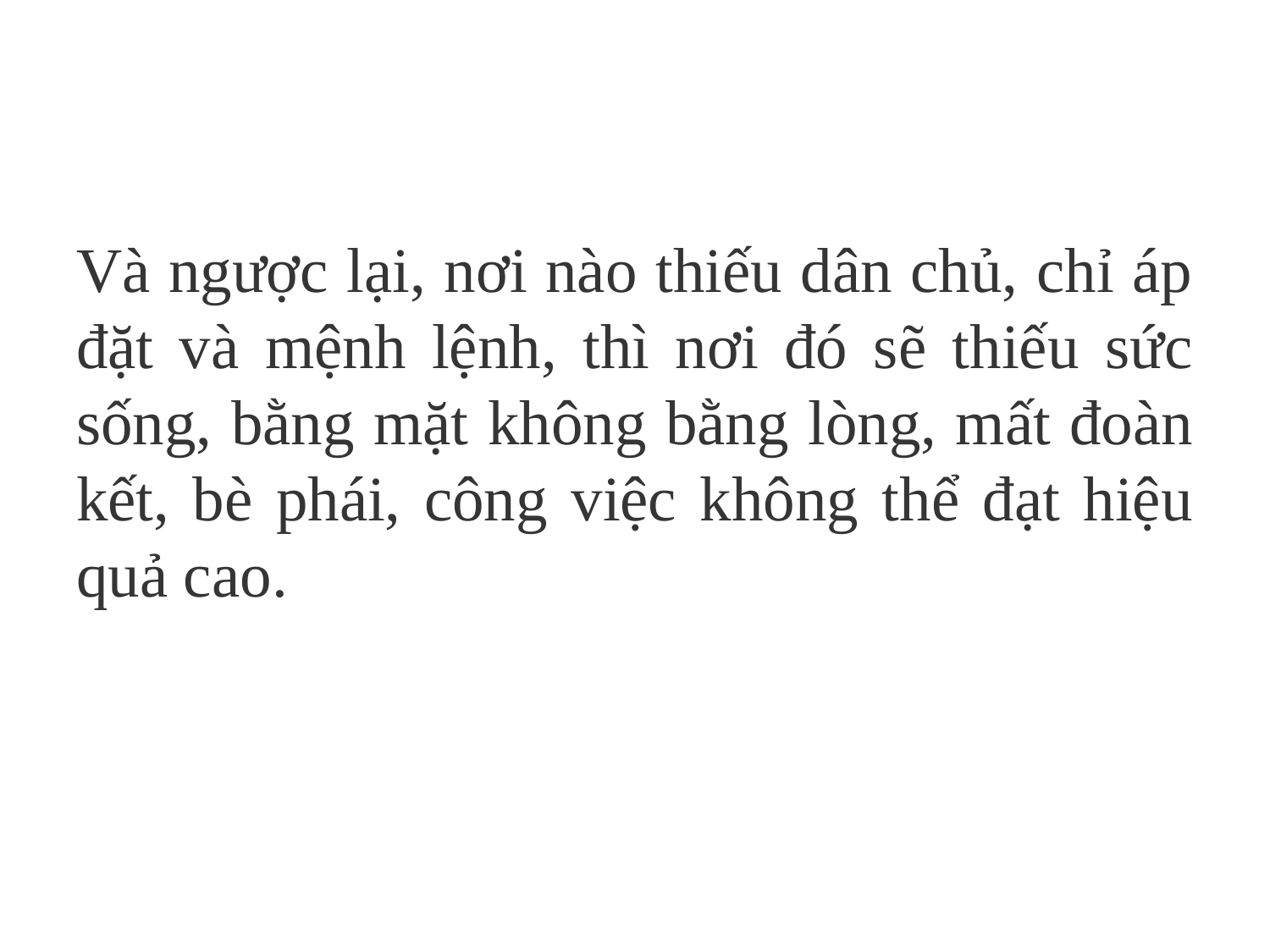

Và ngược lại, nơi nào thiếu dân chủ, chỉ áp đặt và mệnh lệnh, thì nơi đó sẽ thiếu sức sống, bằng mặt không bằng lòng, mất đoàn kết, bè phái, công việc không thể đạt hiệu quả cao.